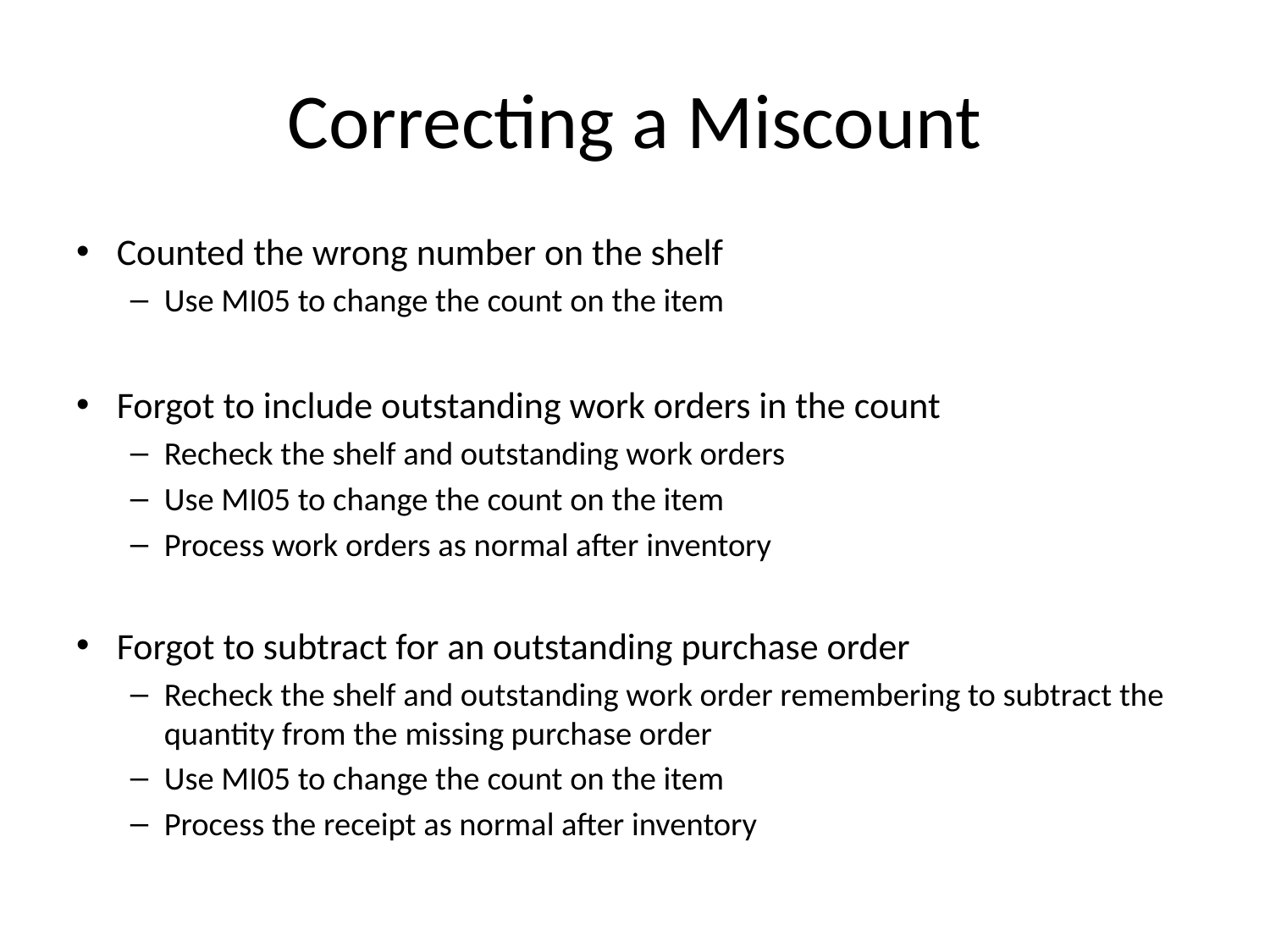

# Correcting a Miscount
Counted the wrong number on the shelf
Use MI05 to change the count on the item

Forgot to include outstanding work orders in the count
Recheck the shelf and outstanding work orders
Use MI05 to change the count on the item
Process work orders as normal after inventory

Forgot to subtract for an outstanding purchase order
Recheck the shelf and outstanding work order remembering to subtract the quantity from the missing purchase order
Use MI05 to change the count on the item
Process the receipt as normal after inventory